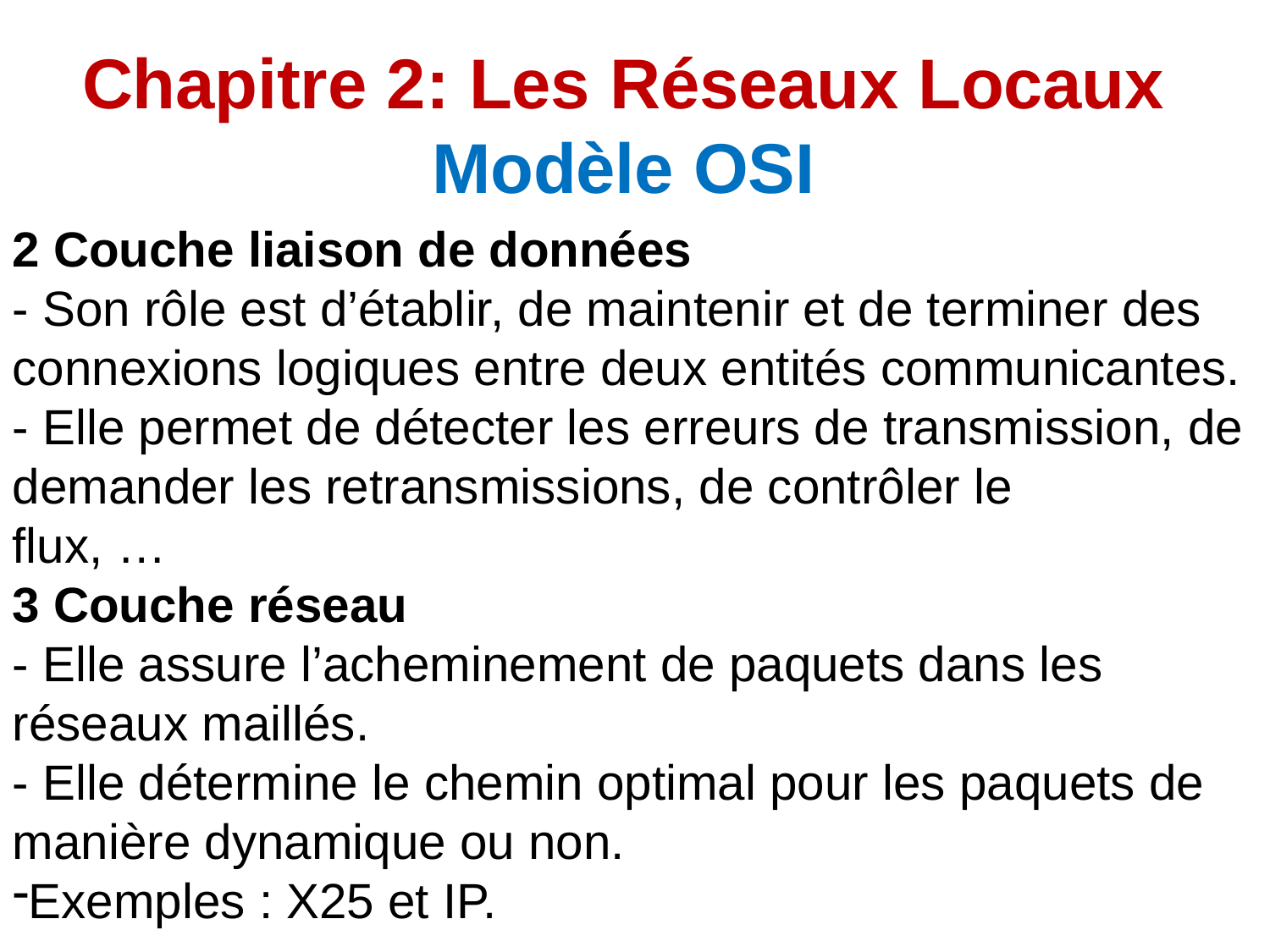

Chapitre 2: Les Réseaux Locaux
Modèle OSI
2 Couche liaison de données
- Son rôle est d’établir, de maintenir et de terminer des connexions logiques entre deux entités communicantes.
- Elle permet de détecter les erreurs de transmission, de demander les retransmissions, de contrôler le
flux, …
3 Couche réseau
- Elle assure l’acheminement de paquets dans les réseaux maillés.
- Elle détermine le chemin optimal pour les paquets de manière dynamique ou non.
Exemples : X25 et IP.